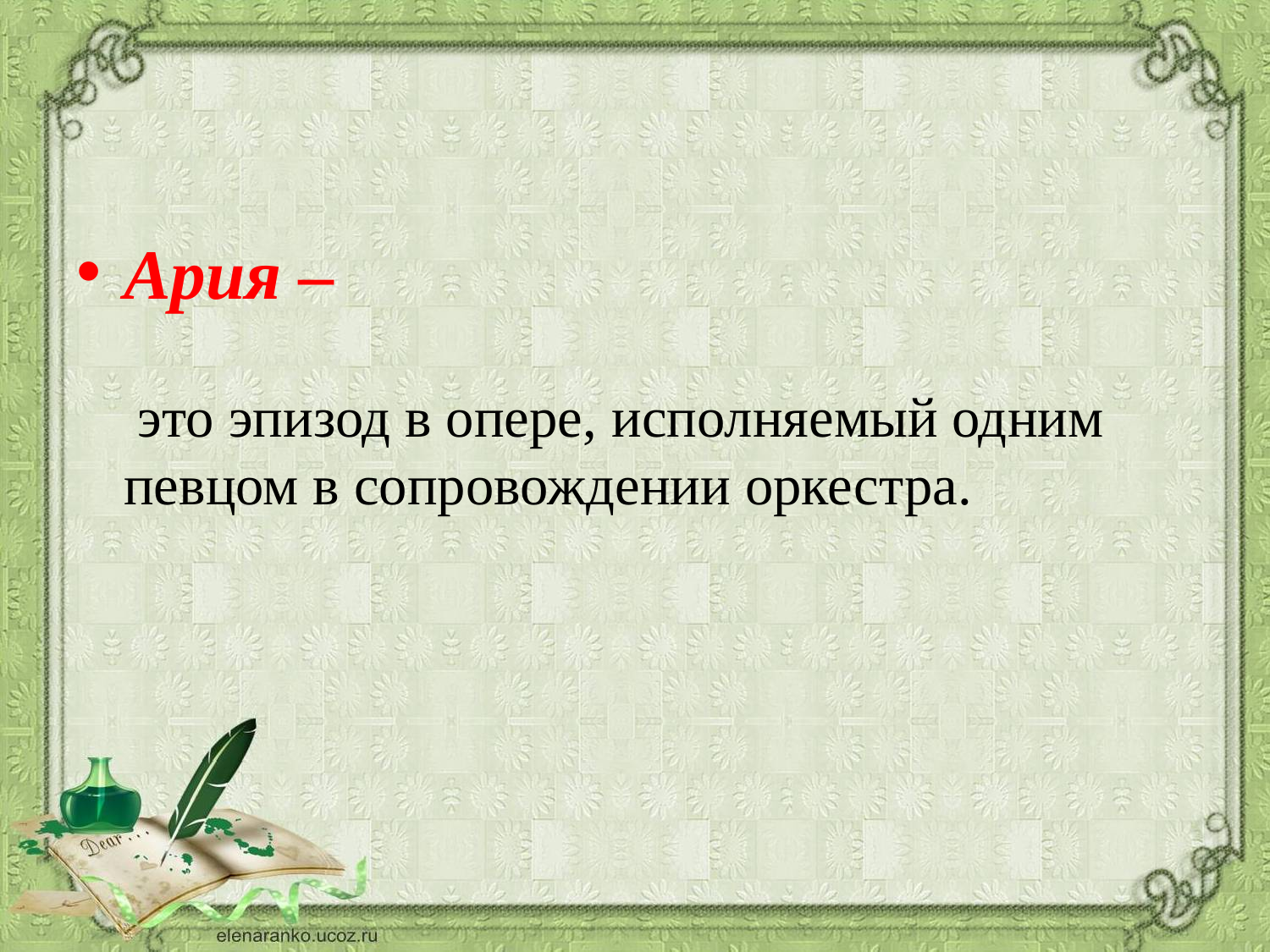

#
Ария –
 это эпизод в опере, исполняемый одним певцом в сопровождении оркестра.